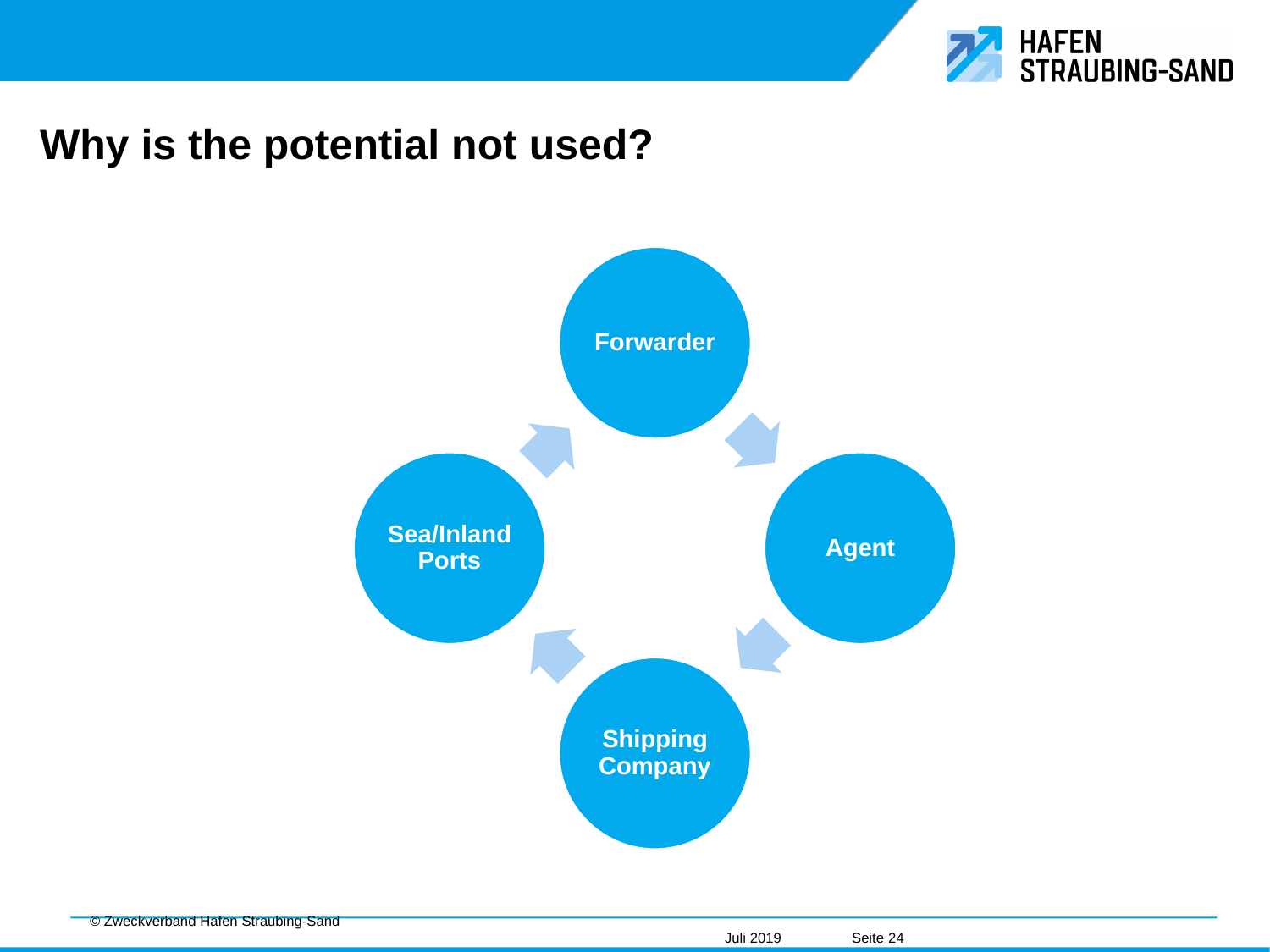

# Why is the potential not used?

Forwarder

Agent

Shipping Company

Sea/Inland Ports